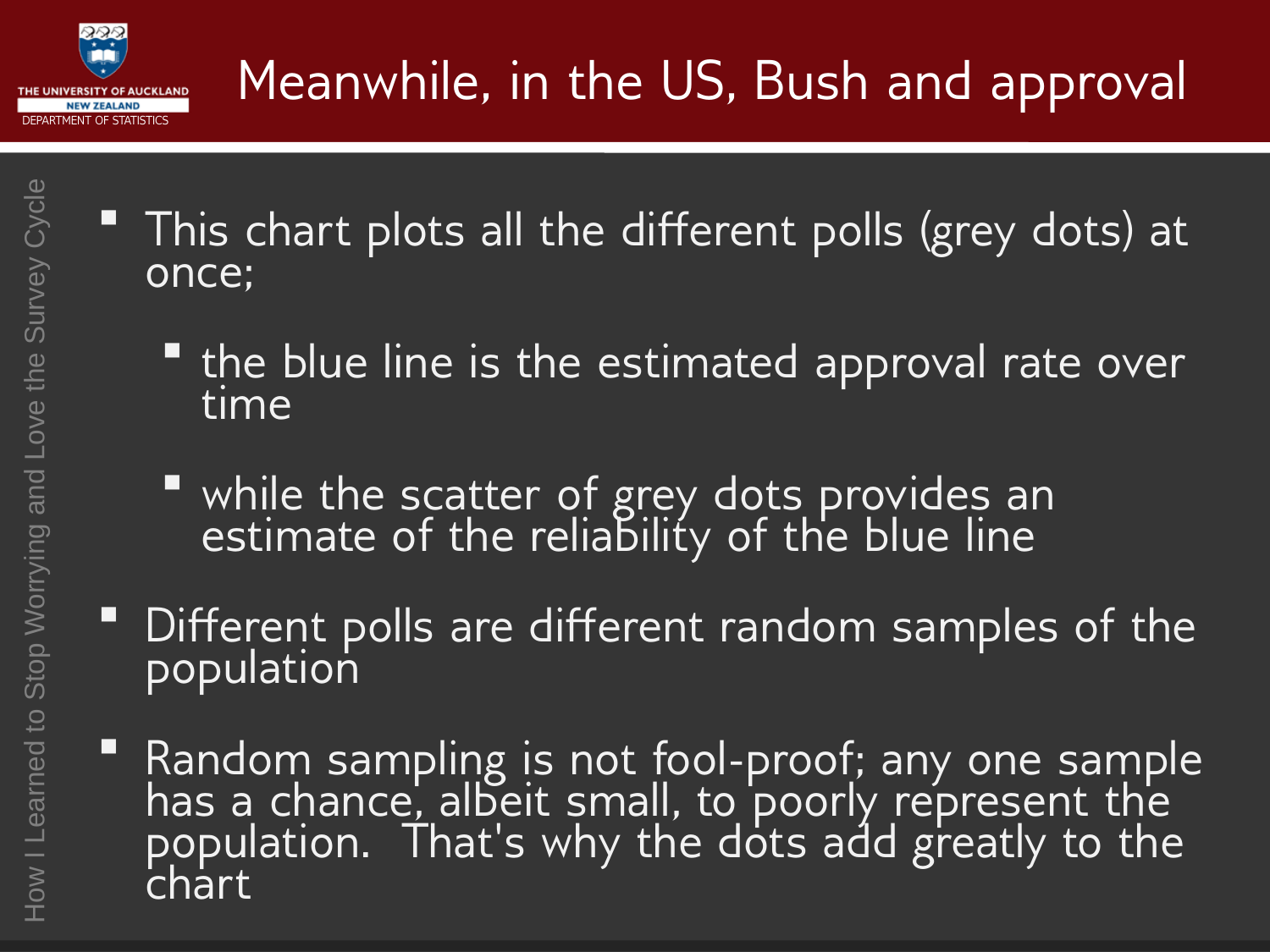

# Meanwhile, in the US, Bush and approval
This chart plots all the different polls (grey dots) at once;
the blue line is the estimated approval rate over time
while the scatter of grey dots provides an estimate of the reliability of the blue line
Different polls are different random samples of the population
Random sampling is not fool-proof; any one sample has a chance, albeit small, to poorly represent the population.  That's why the dots add greatly to the chart